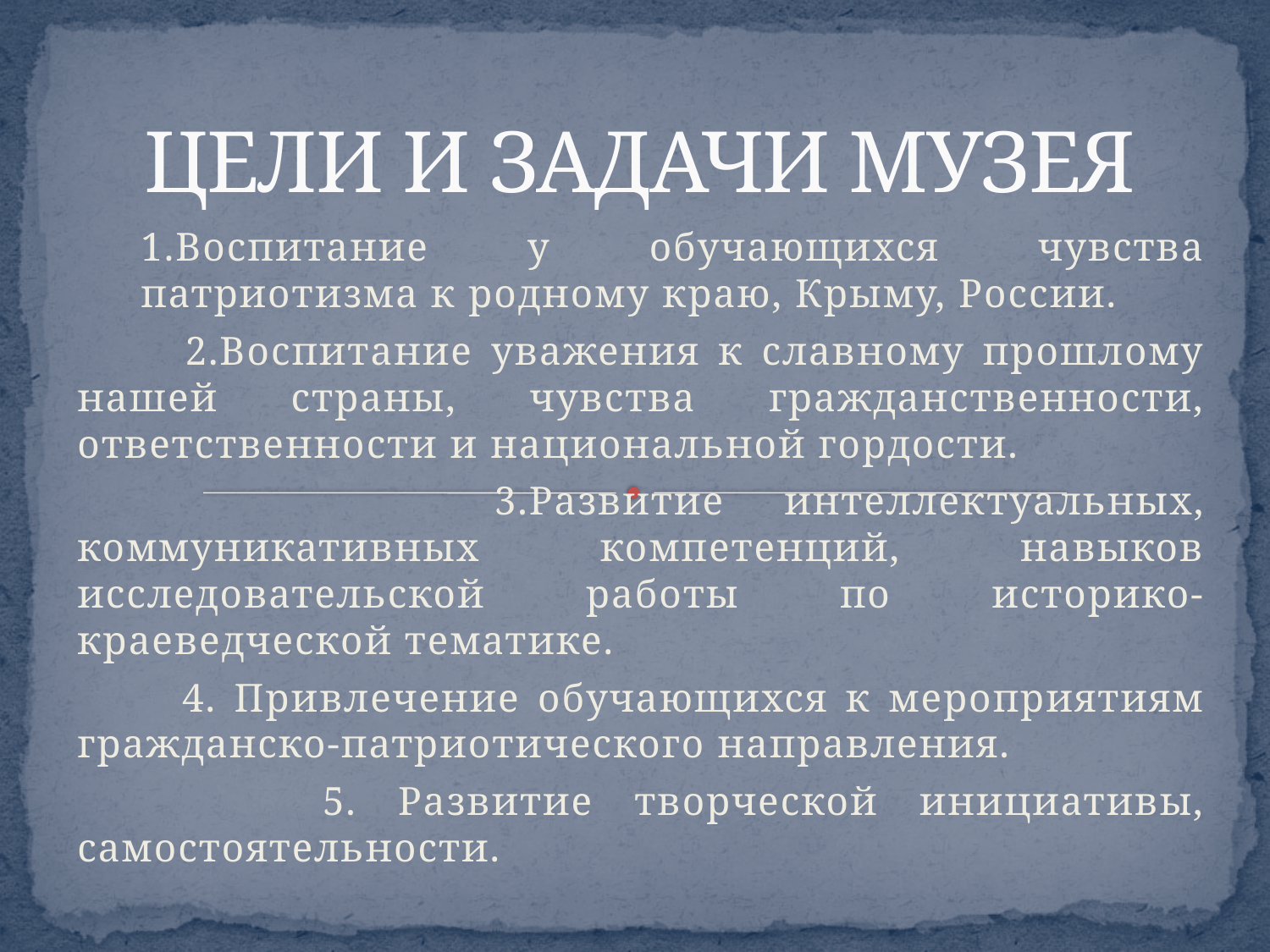

# ЦЕЛИ И ЗАДАЧИ МУЗЕЯ
	1.Воспитание у обучающихся чувства патриотизма к родному краю, Крыму, России.
      2.Воспитание уважения к славному прошлому нашей страны, чувства гражданственности, ответственности и национальной гордости.
       3.Развитие интеллектуальных, коммуникативных компетенций, навыков исследовательской работы по историко-краеведческой тематике.
      4. Привлечение обучающихся к мероприятиям гражданско-патриотического направления.
      5. Развитие творческой инициативы, самостоятельности.

.